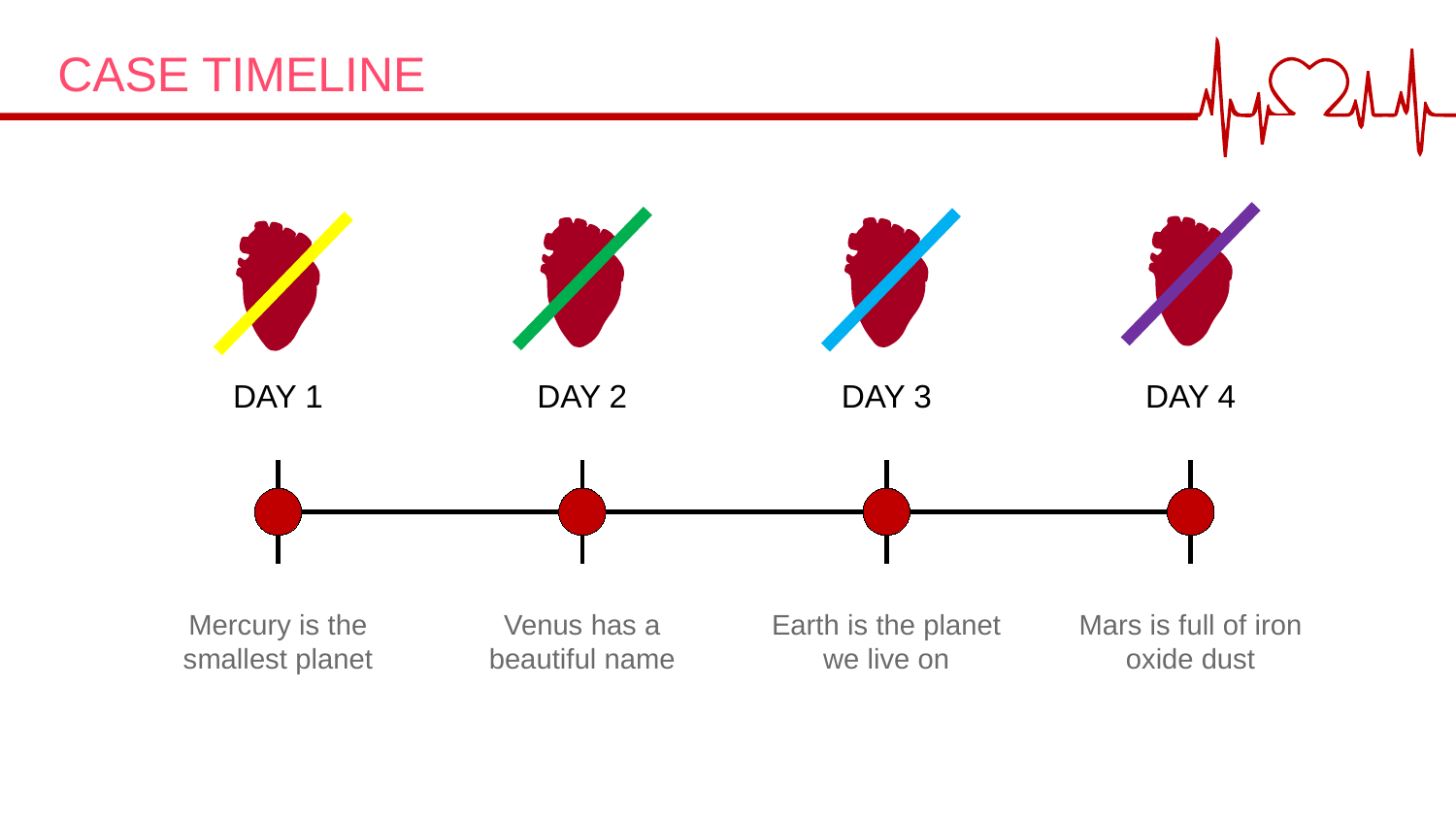

# CASE TIMELINE

DAY 1
DAY 2
DAY 3
DAY 4

Mercury is the smallest planet
Venus has a beautiful name
Earth is the planet we live on
Mars is full of iron oxide dust